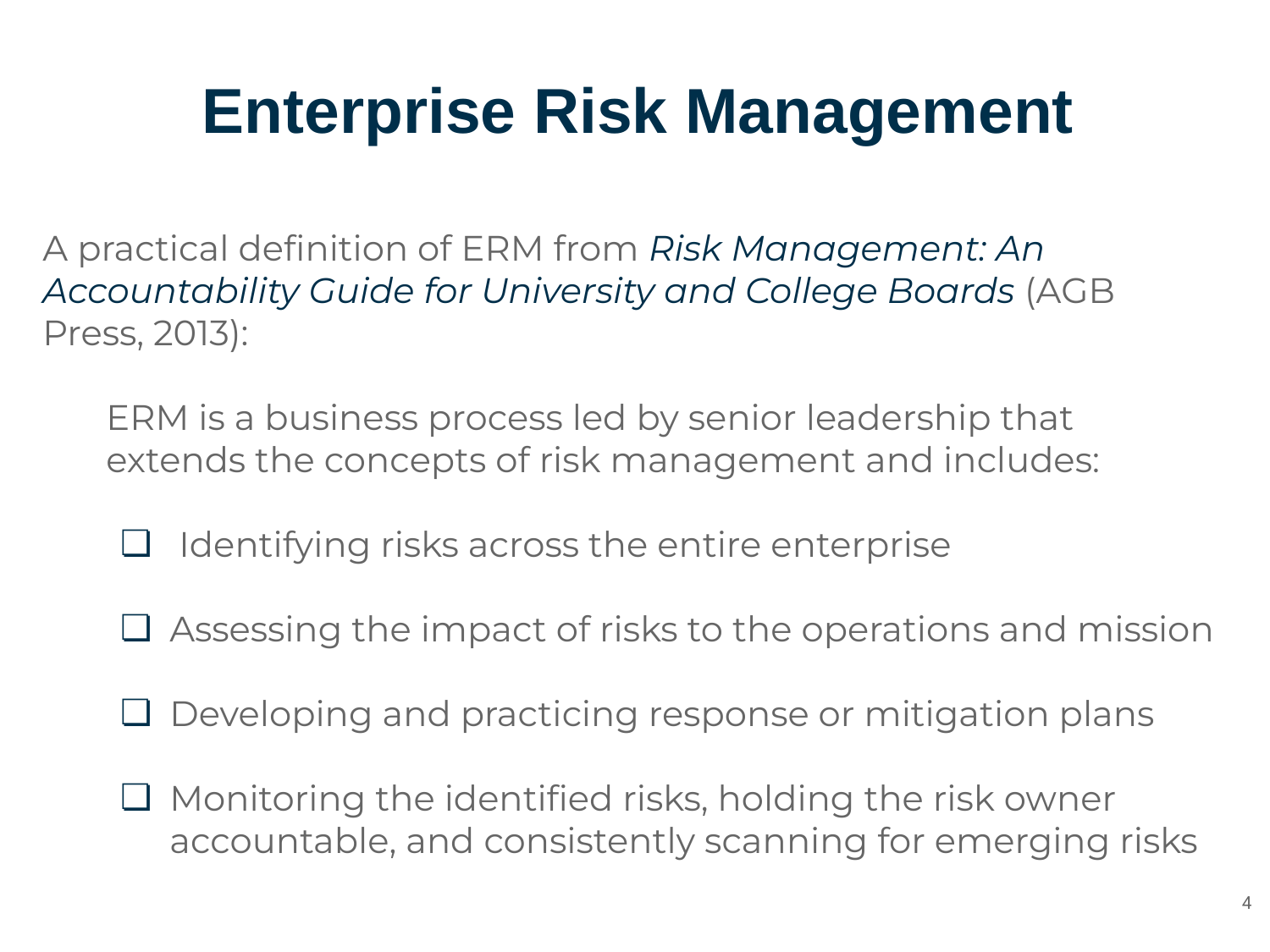

# Enterprise Risk Management
A practical definition of ERM from Risk Management: An Accountability Guide for University and College Boards (AGB Press, 2013):

ERM is a business process led by senior leadership that extends the concepts of risk management and includes:

 Identifying risks across the entire enterprise

Assessing the impact of risks to the operations and mission

Developing and practicing response or mitigation plans

Monitoring the identified risks, holding the risk owner accountable, and consistently scanning for emerging risks

4